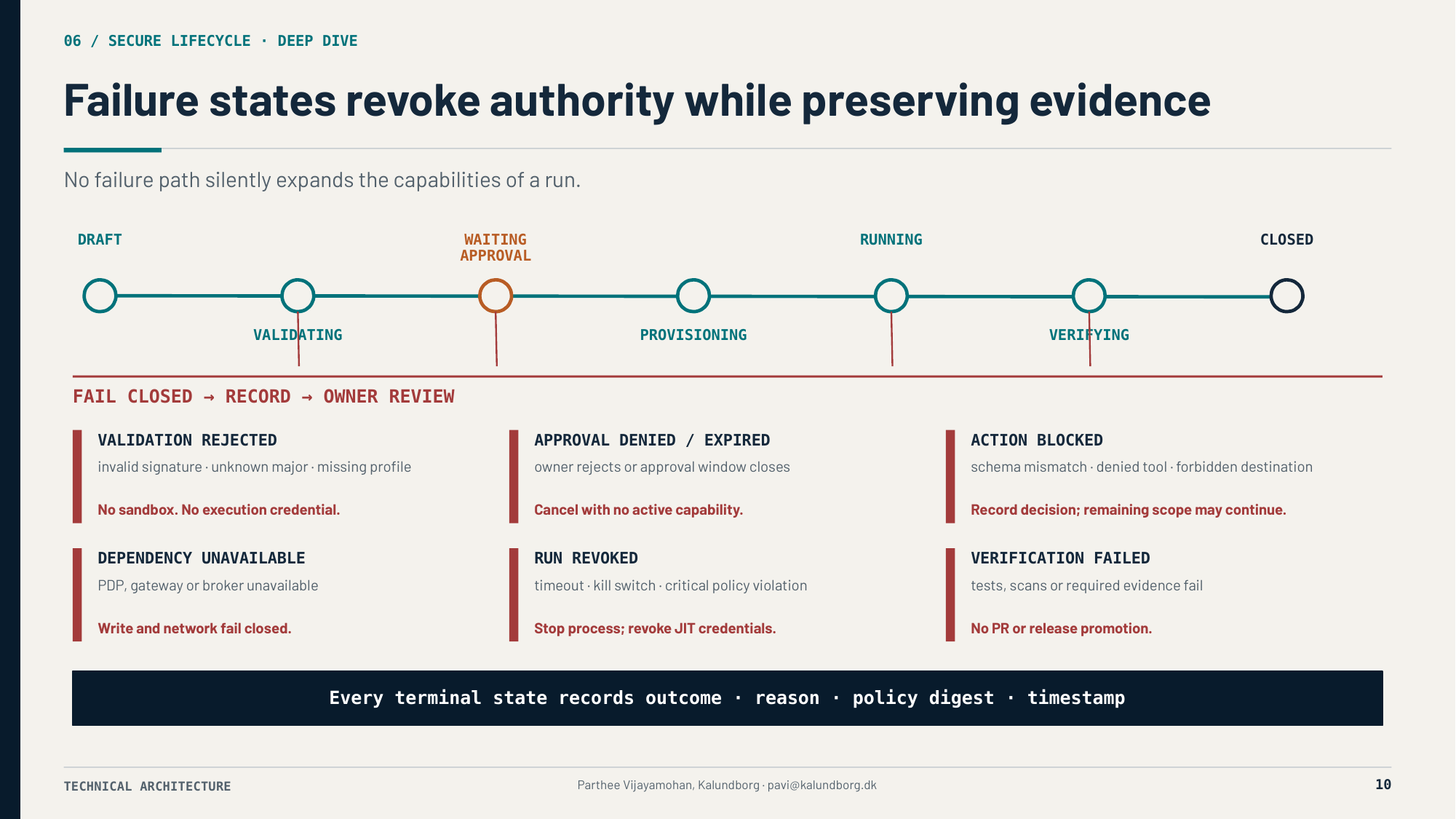

06 / SECURE LIFECYCLE · DEEP DIVE
Failure states revoke authority while preserving evidence

No failure path silently expands the capabilities of a run.
DRAFT
WAITING
APPROVAL
RUNNING
CLOSED

VALIDATING
PROVISIONING
VERIFYING

FAIL CLOSED → RECORD → OWNER REVIEW

VALIDATION REJECTED

APPROVAL DENIED / EXPIRED

ACTION BLOCKED
invalid signature · unknown major · missing profile
owner rejects or approval window closes
schema mismatch · denied tool · forbidden destination
No sandbox. No execution credential.
Cancel with no active capability.
Record decision; remaining scope may continue.

DEPENDENCY UNAVAILABLE

RUN REVOKED

VERIFICATION FAILED
PDP, gateway or broker unavailable
timeout · kill switch · critical policy violation
tests, scans or required evidence fail
Write and network fail closed.
Stop process; revoke JIT credentials.
No PR or release promotion.

Every terminal state records outcome · reason · policy digest · timestamp

10
Parthee Vijayamohan, Kalundborg · pavi@kalundborg.dk
TECHNICAL ARCHITECTURE